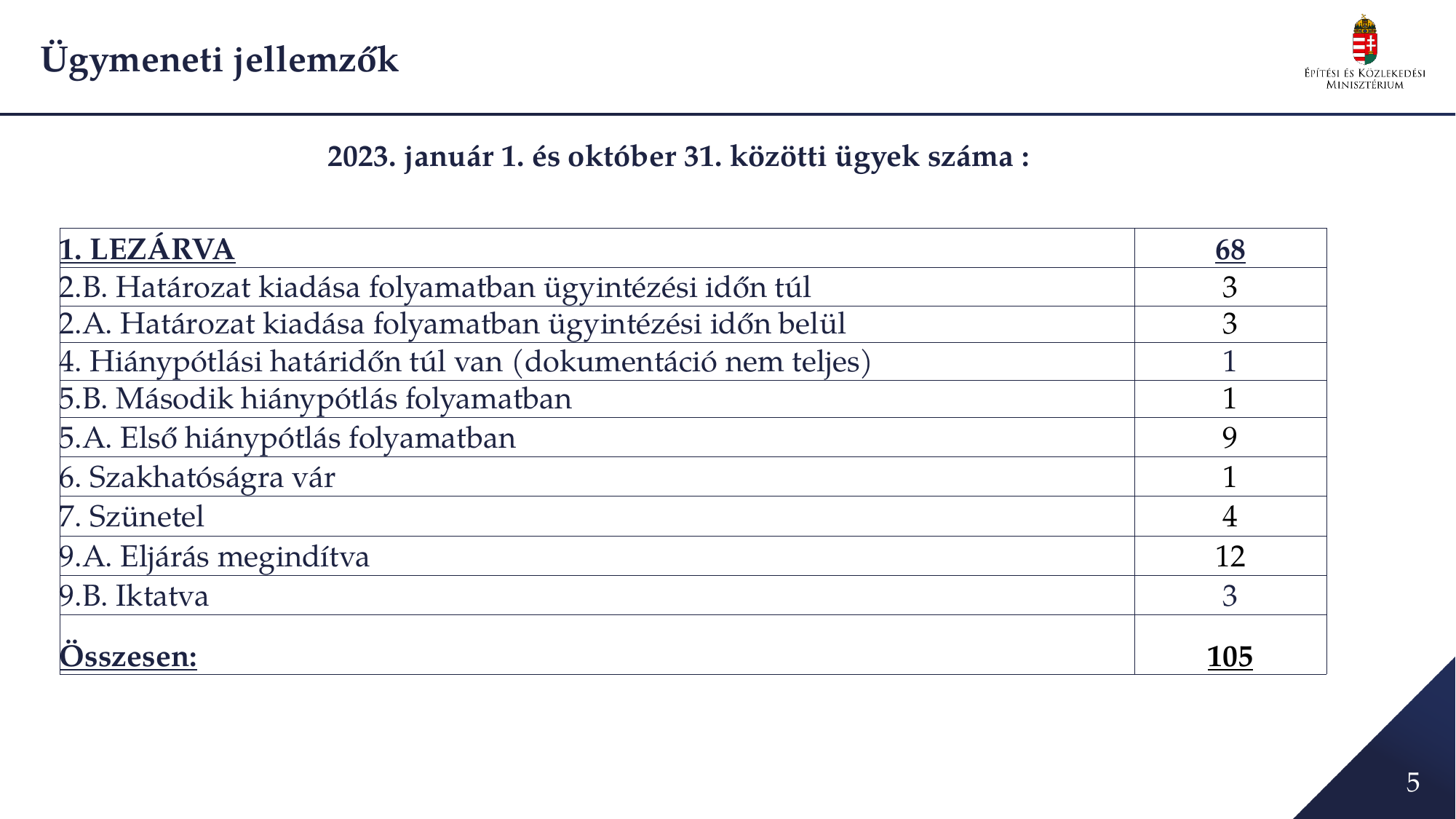

# Ügymeneti jellemzők
2023. január 1. és október 31. közötti ügyek száma :

| 1. LEZÁRVA | 68 |
| --- | --- |
| 2.B. Határozat kiadása folyamatban ügyintézési időn túl | 3 |
| 2.A. Határozat kiadása folyamatban ügyintézési időn belül | 3 |
| 4. Hiánypótlási határidőn túl van (dokumentáció nem teljes) | 1 |
| 5.B. Második hiánypótlás folyamatban | 1 |
| 5.A. Első hiánypótlás folyamatban | 9 |
| 6. Szakhatóságra vár | 1 |
| 7. Szünetel | 4 |
| 9.A. Eljárás megindítva | 12 |
| 9.B. Iktatva | 3 |
| Összesen: | 105 |
5